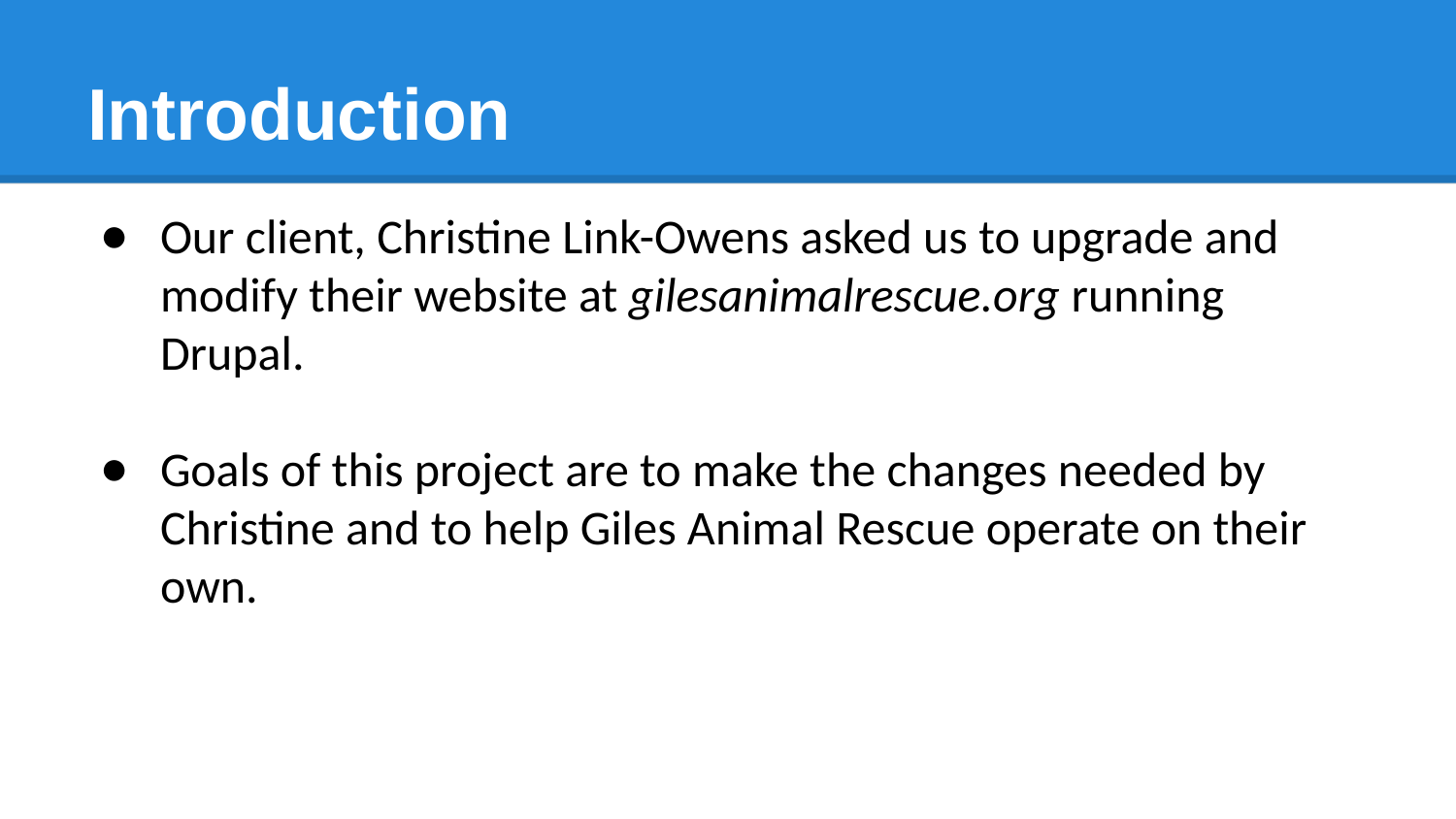

# Introduction
Our client, Christine Link-Owens asked us to upgrade and modify their website at gilesanimalrescue.org running Drupal.

Goals of this project are to make the changes needed by Christine and to help Giles Animal Rescue operate on their own.